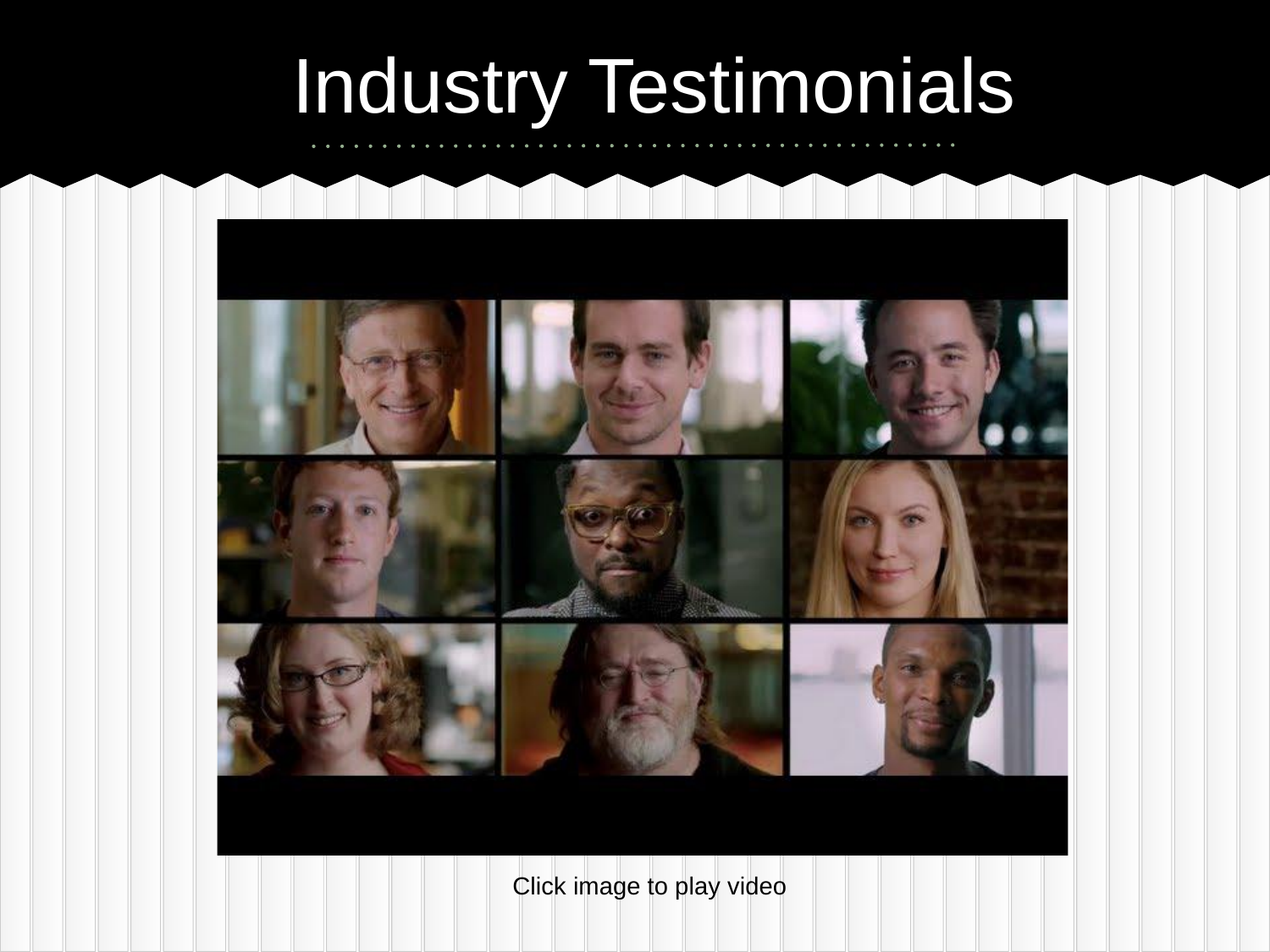

# Industry Testimonials

Click image to play video